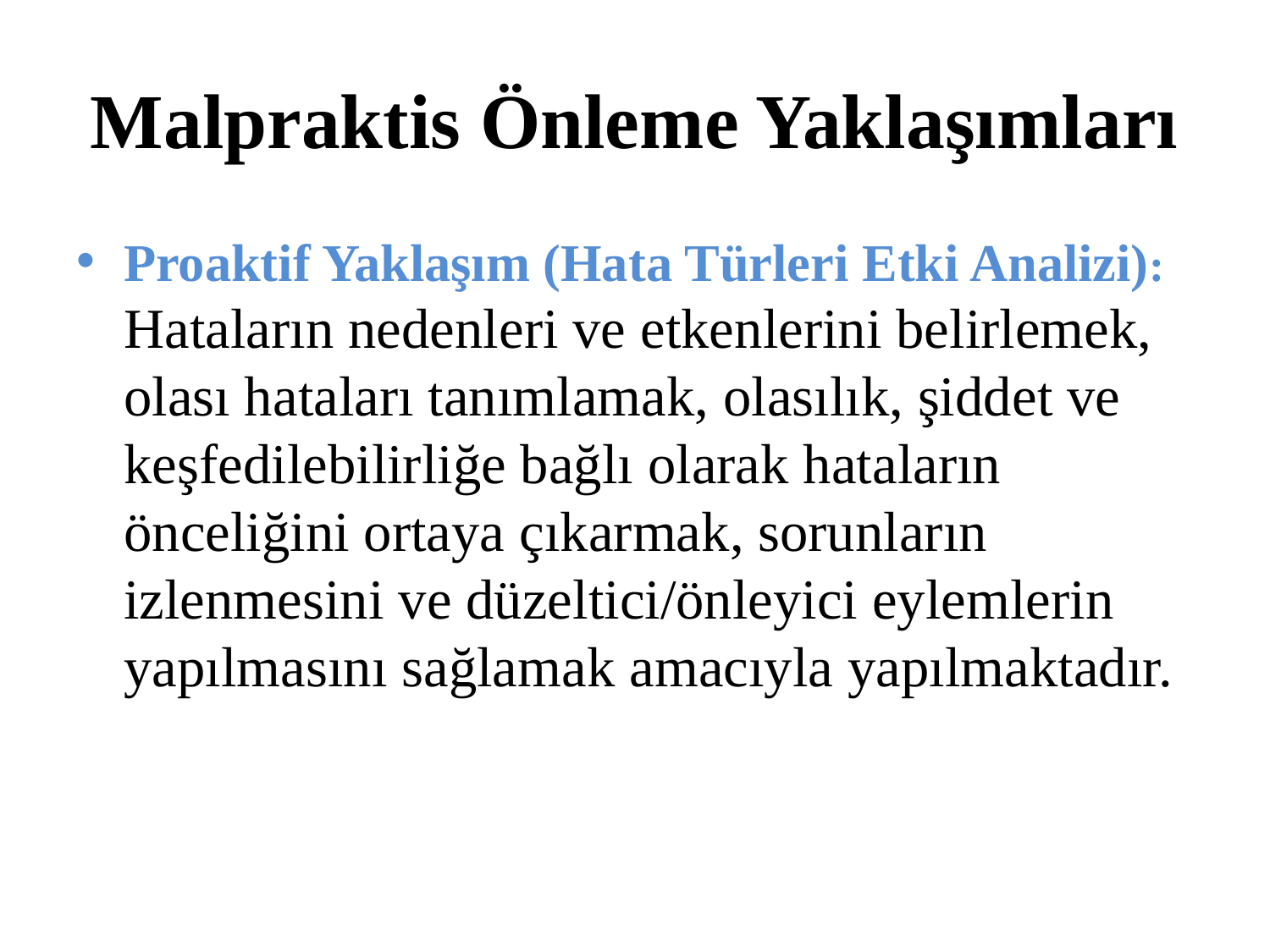

# Malpraktis Önleme Yaklaşımları
Proaktif Yaklaşım (Hata Türleri Etki Analizi): Hataların nedenleri ve etkenlerini belirlemek,  olası hataları tanımlamak, olasılık, şiddet ve keşfedilebilirliğe bağlı olarak hataların önceliğini ortaya çıkarmak, sorunların izlenmesini ve düzeltici/önleyici eylemlerin yapılmasını sağlamak amacıyla yapılmaktadır.